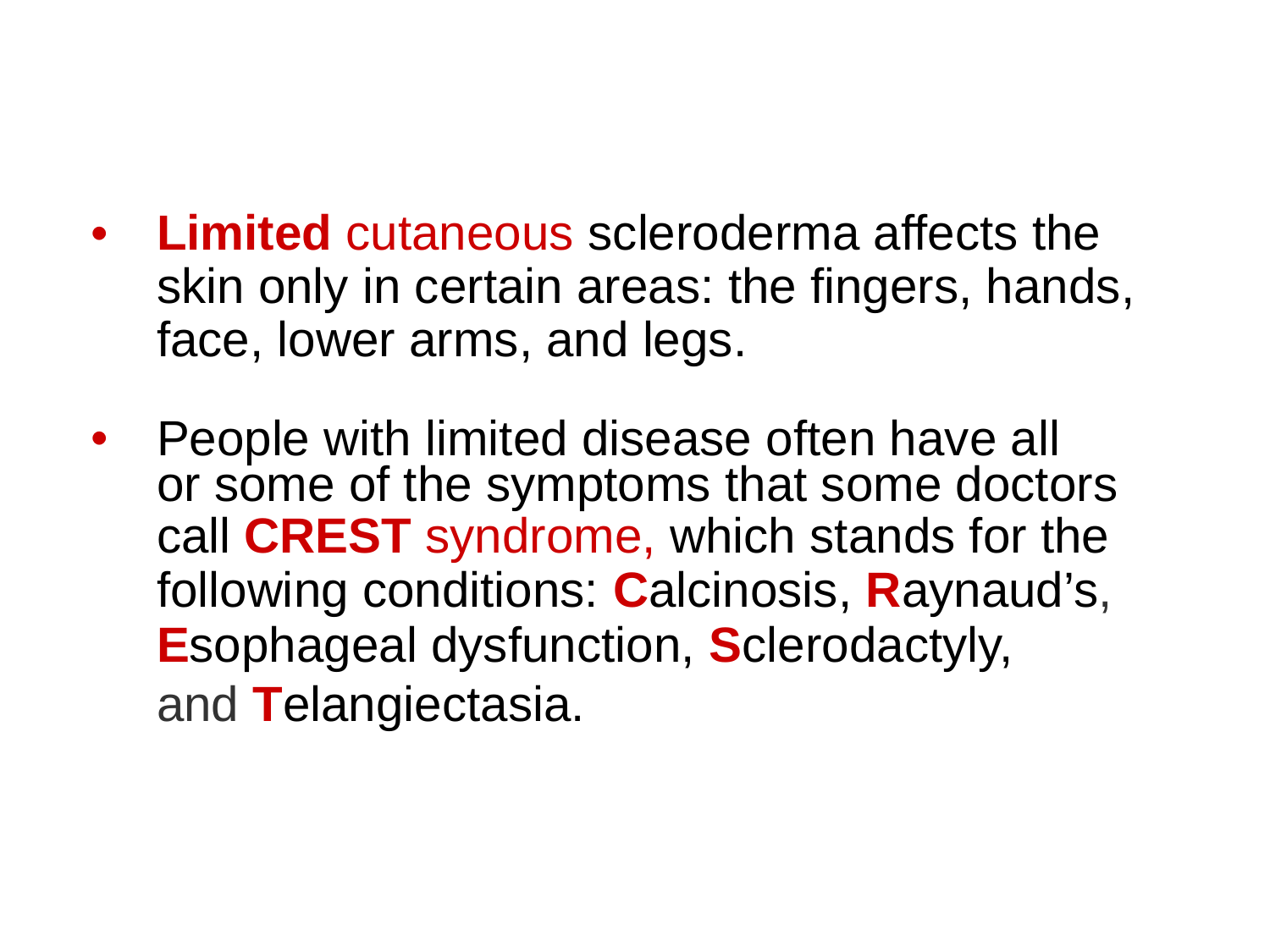

Limited cutaneous scleroderma affects the skin only in certain areas: the fingers, hands, face, lower arms, and legs.
People with limited disease often have all
	or some of the symptoms that some doctors
 	call CREST syndrome, which stands for the
	following conditions: Calcinosis, Raynaud’s,
	Esophageal dysfunction, Sclerodactyly,
	and Telangiectasia.